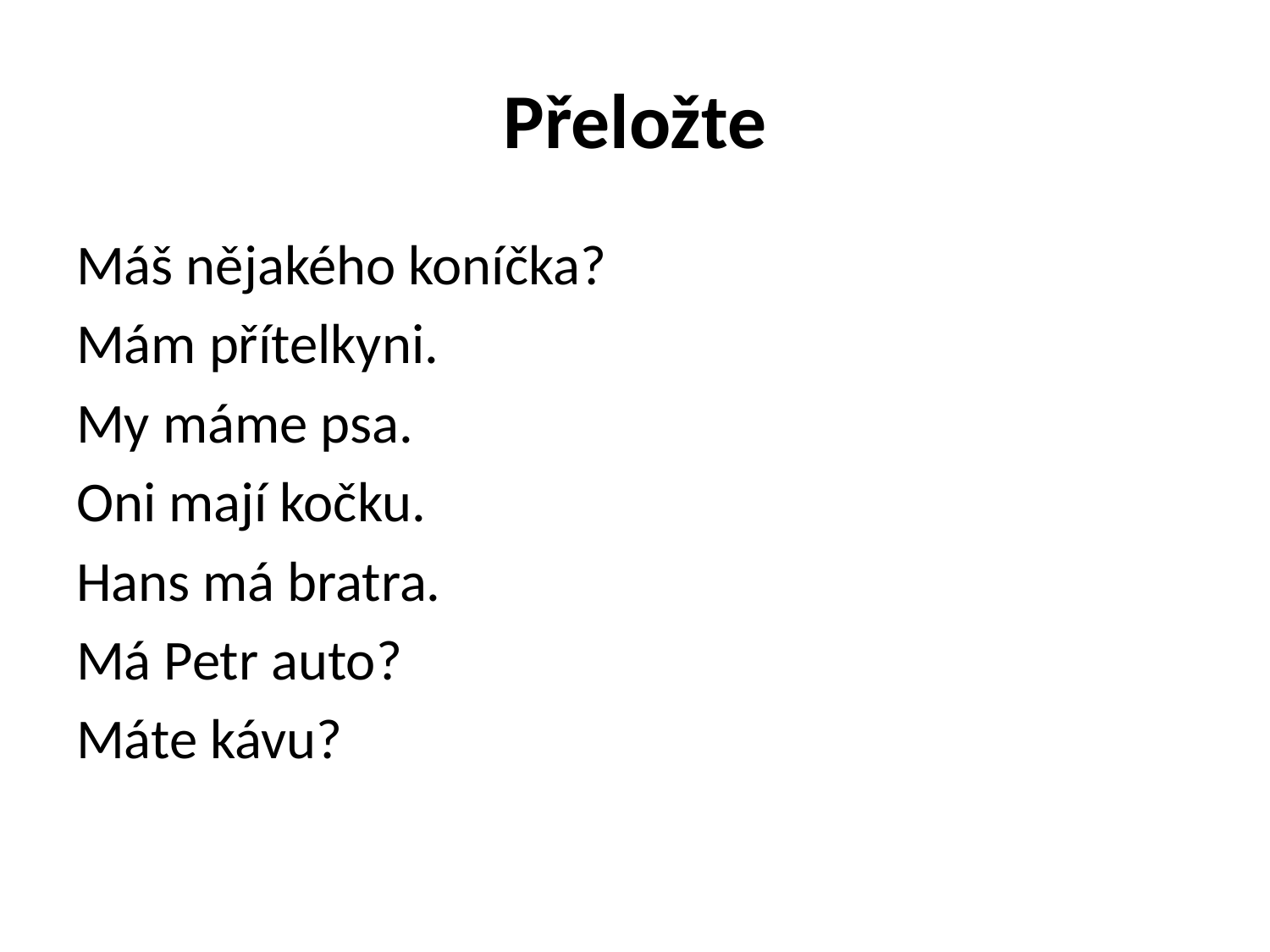

# Přeložte
Máš nějakého koníčka?
Mám přítelkyni.
My máme psa.
Oni mají kočku.
Hans má bratra.
Má Petr auto?
Máte kávu?